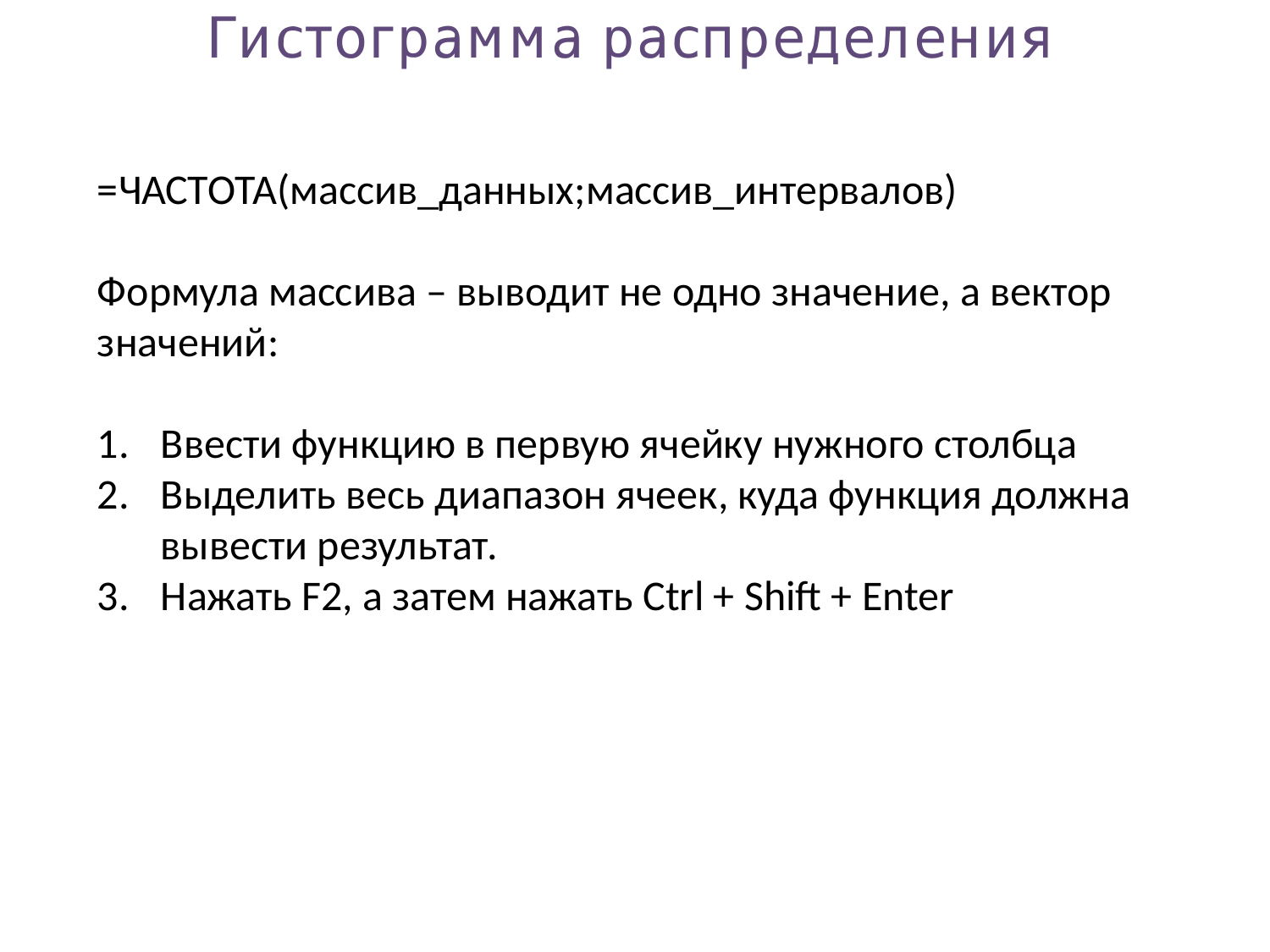

# Гистограмма распределения
=ЧАСТОТА(массив_данных;массив_интервалов)

Формула массива – выводит не одно значение, а вектор значений:

Ввести функцию в первую ячейку нужного столбца
Выделить весь диапазон ячеек, куда функция должна вывести результат.
Нажать F2, а затем нажать Ctrl + Shift + Enter